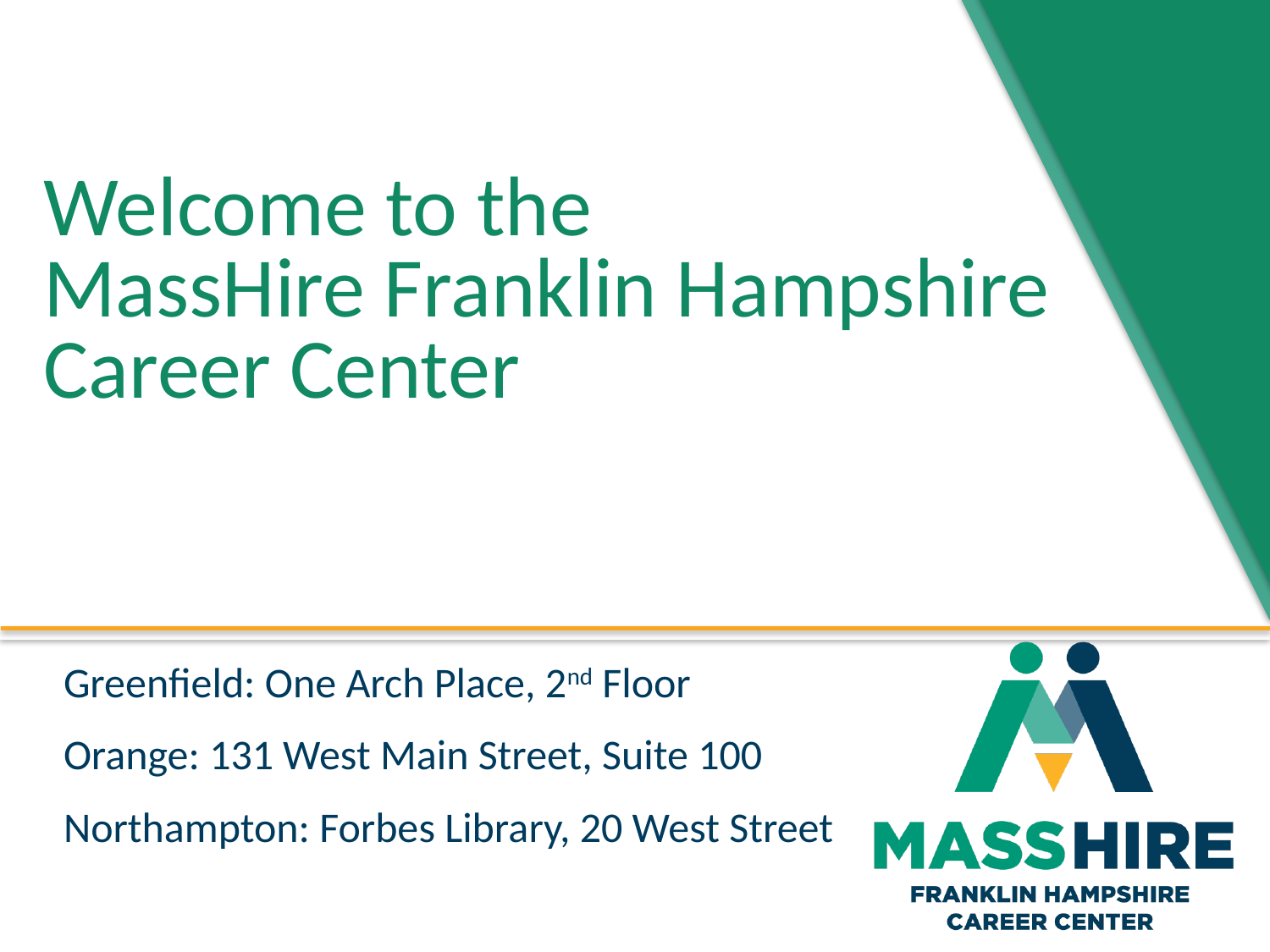

# Welcome to the MassHire Franklin Hampshire Career Center
Greenfield: One Arch Place, 2nd Floor
Orange: 131 West Main Street, Suite 100
Northampton: Forbes Library, 20 West Street